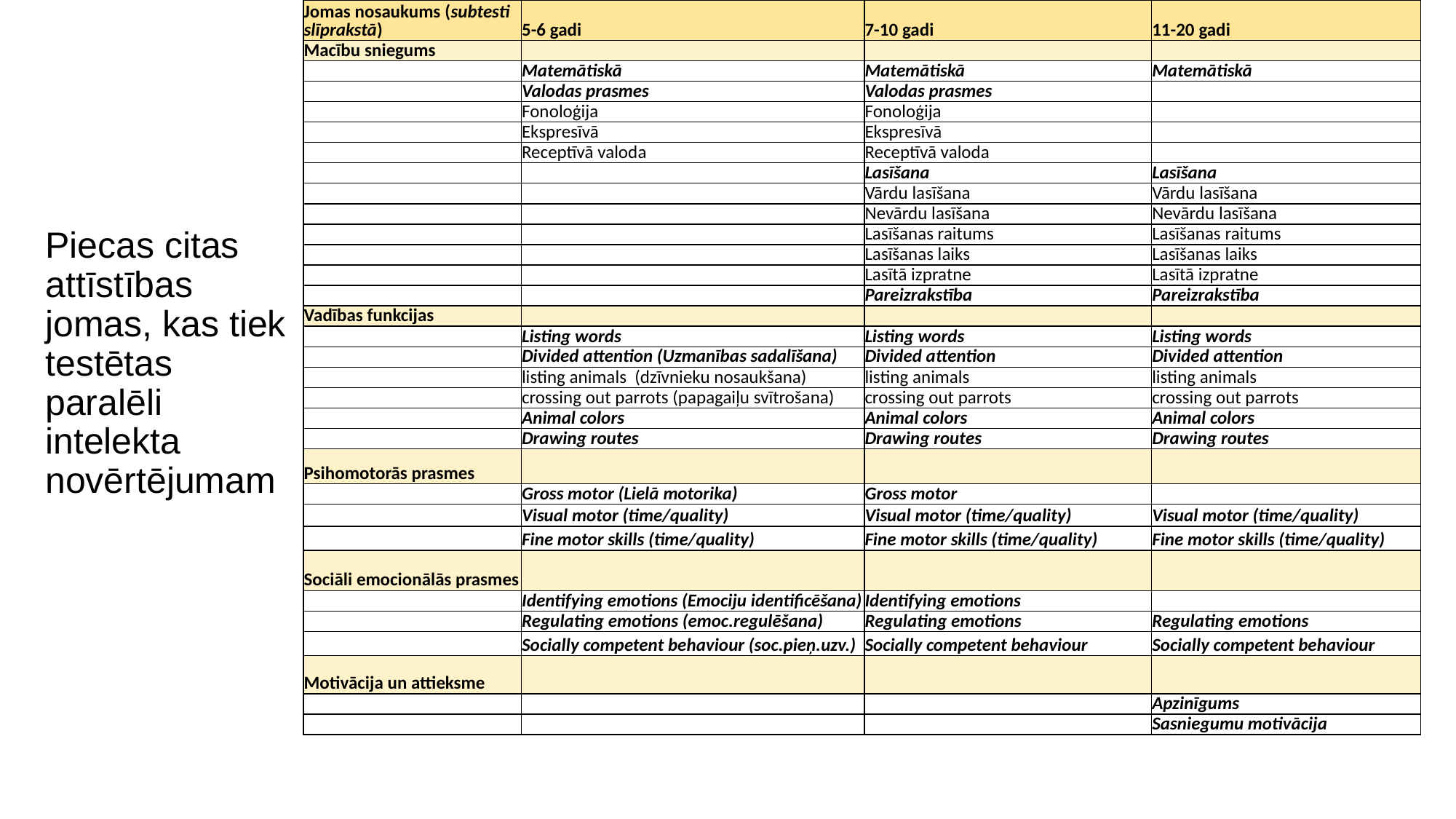

| Jomas nosaukums (subtesti slīprakstā) | 5-6 gadi | 7-10 gadi | 11-20 gadi |
| --- | --- | --- | --- |
| Macību sniegums |  |  |  |
|  | Matemātiskā | Matemātiskā | Matemātiskā |
|  | Valodas prasmes | Valodas prasmes |  |
|  | Fonoloģija | Fonoloģija |  |
|  | Ekspresīvā | Ekspresīvā |  |
|  | Receptīvā valoda | Receptīvā valoda |  |
|  |  | Lasīšana | Lasīšana |
|  |  | Vārdu lasīšana | Vārdu lasīšana |
|  |  | Nevārdu lasīšana | Nevārdu lasīšana |
|  |  | Lasīšanas raitums | Lasīšanas raitums |
|  |  | Lasīšanas laiks | Lasīšanas laiks |
|  |  | Lasītā izpratne | Lasītā izpratne |
|  |  | Pareizrakstība | Pareizrakstība |
| Vadības funkcijas |  |  |  |
|  | Listing words | Listing words | Listing words |
|  | Divided attention (Uzmanības sadalīšana) | Divided attention | Divided attention |
|  | listing animals (dzīvnieku nosaukšana) | listing animals | listing animals |
|  | crossing out parrots (papagaiļu svītrošana) | crossing out parrots | crossing out parrots |
|  | Animal colors | Animal colors | Animal colors |
|  | Drawing routes | Drawing routes | Drawing routes |
| Psihomotorās prasmes |  |  |  |
|  | Gross motor (Lielā motorika) | Gross motor |  |
|  | Visual motor (time/quality) | Visual motor (time/quality) | Visual motor (time/quality) |
|  | Fine motor skills (time/quality) | Fine motor skills (time/quality) | Fine motor skills (time/quality) |
| Sociāli emocionālās prasmes |  |  |  |
|  | Identifying emotions (Emociju identificēšana) | Identifying emotions |  |
|  | Regulating emotions (emoc.regulēšana) | Regulating emotions | Regulating emotions |
|  | Socially competent behaviour (soc.pieņ.uzv.) | Socially competent behaviour | Socially competent behaviour |
| Motivācija un attieksme |  |  |  |
|  |  |  | Apzinīgums |
|  |  |  | Sasniegumu motivācija |
# Piecas citas attīstības jomas, kas tiek testētas paralēli intelekta novērtējumam